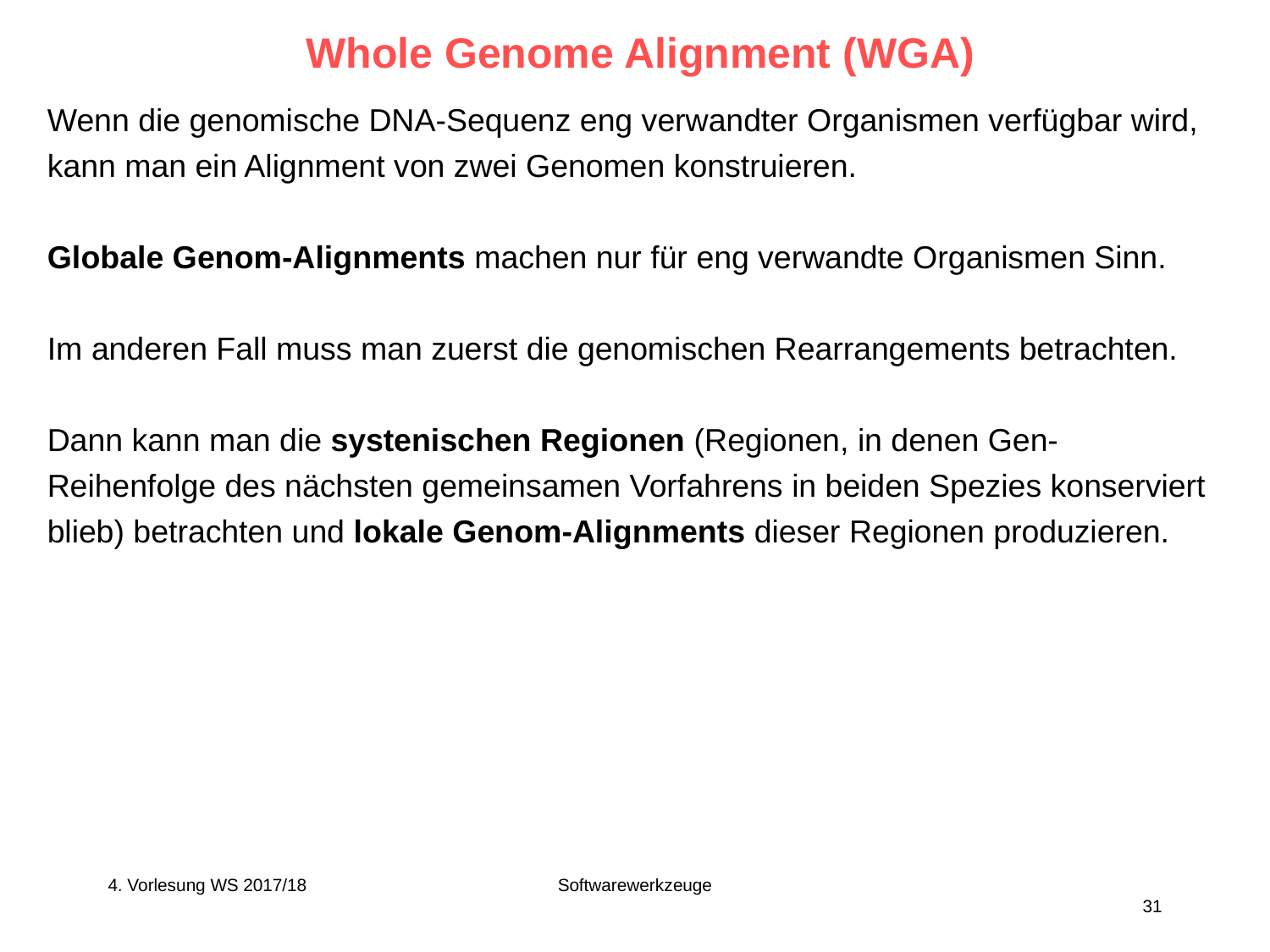

# Whole Genome Alignment (WGA)
Wenn die genomische DNA-Sequenz eng verwandter Organismen verfügbar wird, kann man ein Alignment von zwei Genomen konstruieren.

Globale Genom-Alignments machen nur für eng verwandte Organismen Sinn.

Im anderen Fall muss man zuerst die genomischen Rearrangements betrachten.

Dann kann man die systenischen Regionen (Regionen, in denen Gen-Reihenfolge des nächsten gemeinsamen Vorfahrens in beiden Spezies konserviert blieb) betrachten und lokale Genom-Alignments dieser Regionen produzieren.
4. Vorlesung WS 2017/18
Softwarewerkzeuge

31